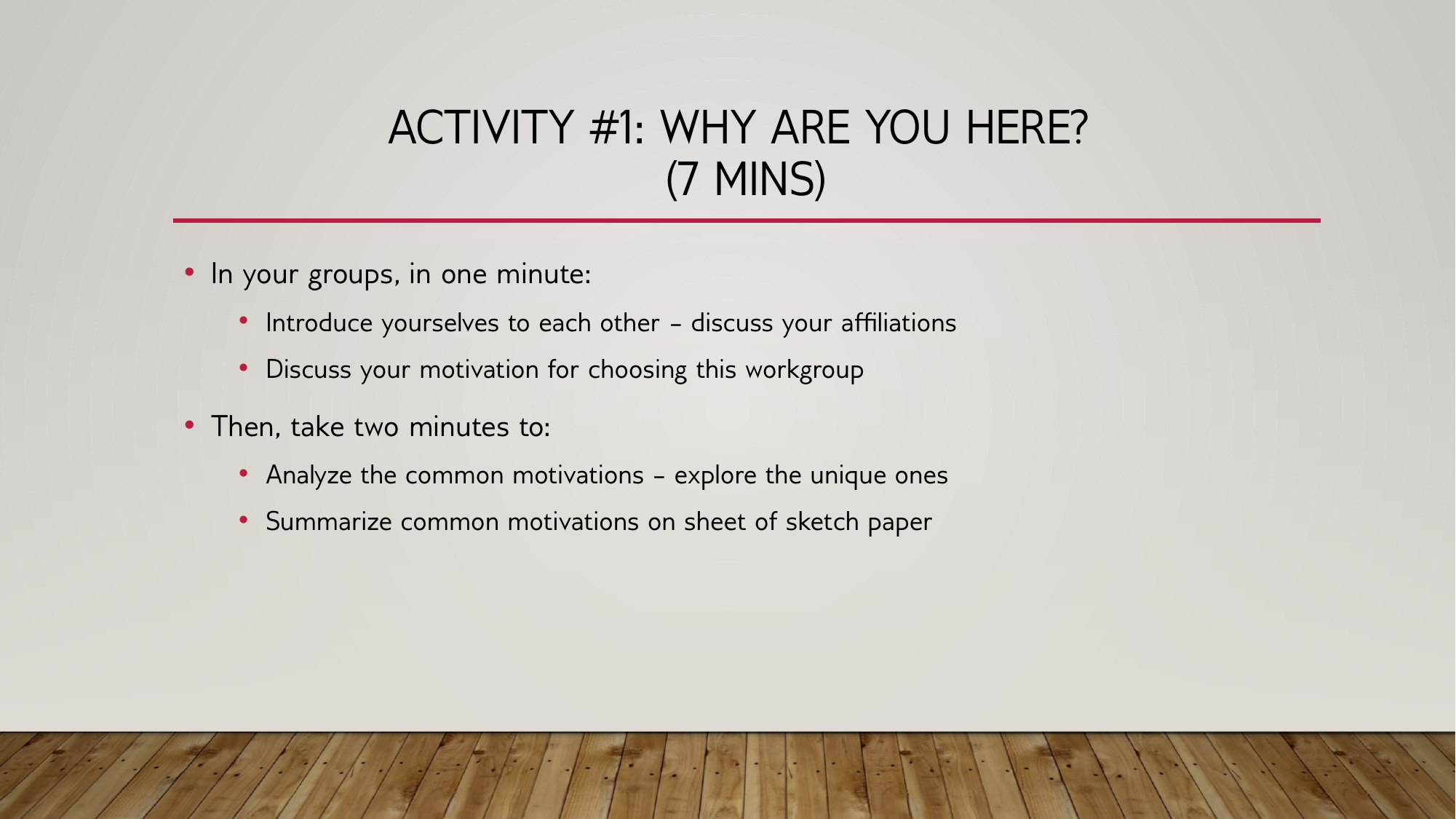

# ACTIVITY #1: Why are you here? (7 mins)
In your groups, in one minute:
Introduce yourselves to each other – discuss your affiliations
Discuss your motivation for choosing this workgroup
Then, take two minutes to:
Analyze the common motivations – explore the unique ones
Summarize common motivations on sheet of sketch paper